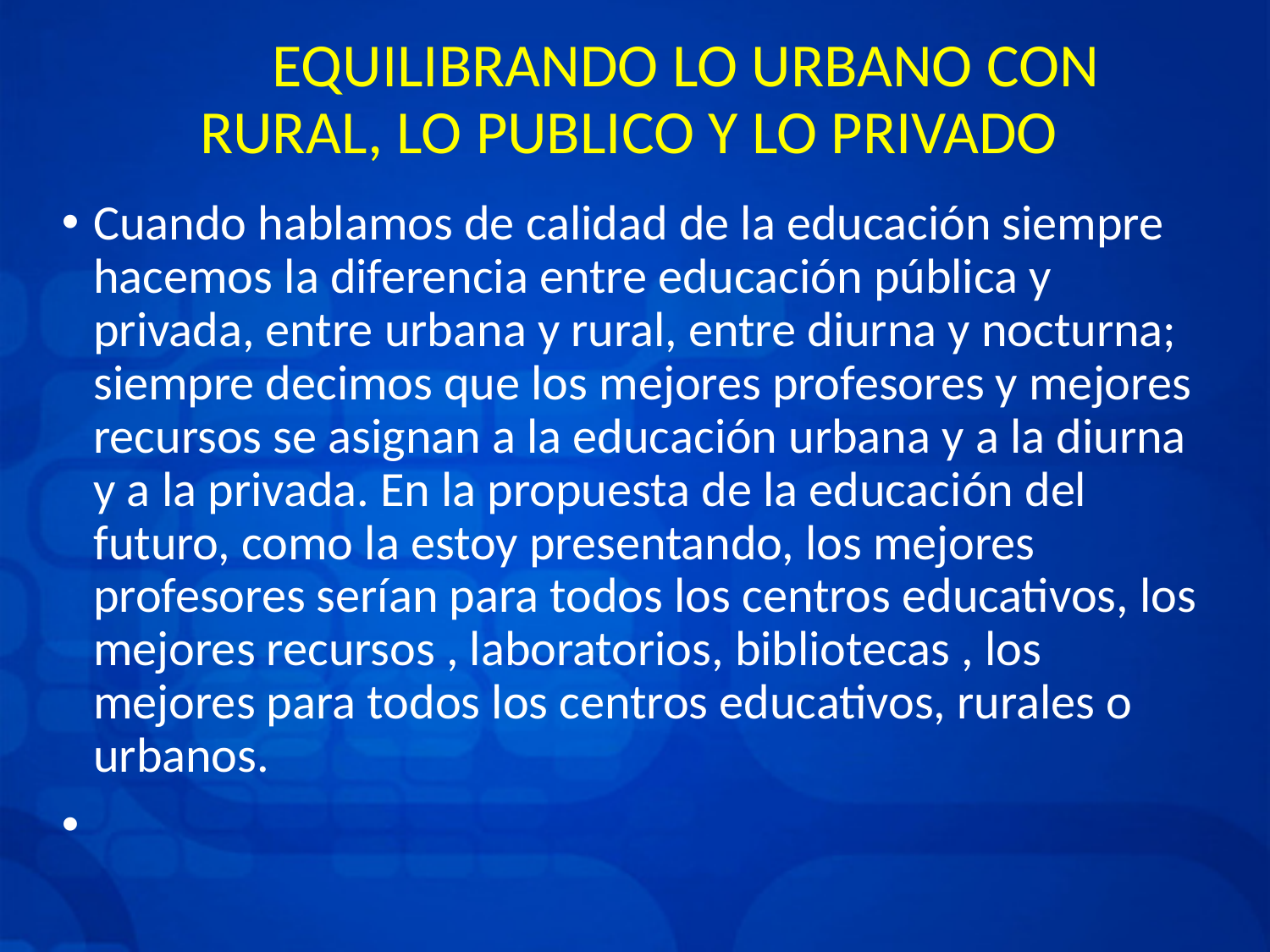

# EQUILIBRANDO LO URBANO CON RURAL, LO PUBLICO Y LO PRIVADO
Cuando hablamos de calidad de la educación siempre hacemos la diferencia entre educación pública y privada, entre urbana y rural, entre diurna y nocturna; siempre decimos que los mejores profesores y mejores recursos se asignan a la educación urbana y a la diurna y a la privada. En la propuesta de la educación del futuro, como la estoy presentando, los mejores profesores serían para todos los centros educativos, los mejores recursos , laboratorios, bibliotecas , los mejores para todos los centros educativos, rurales o urbanos.